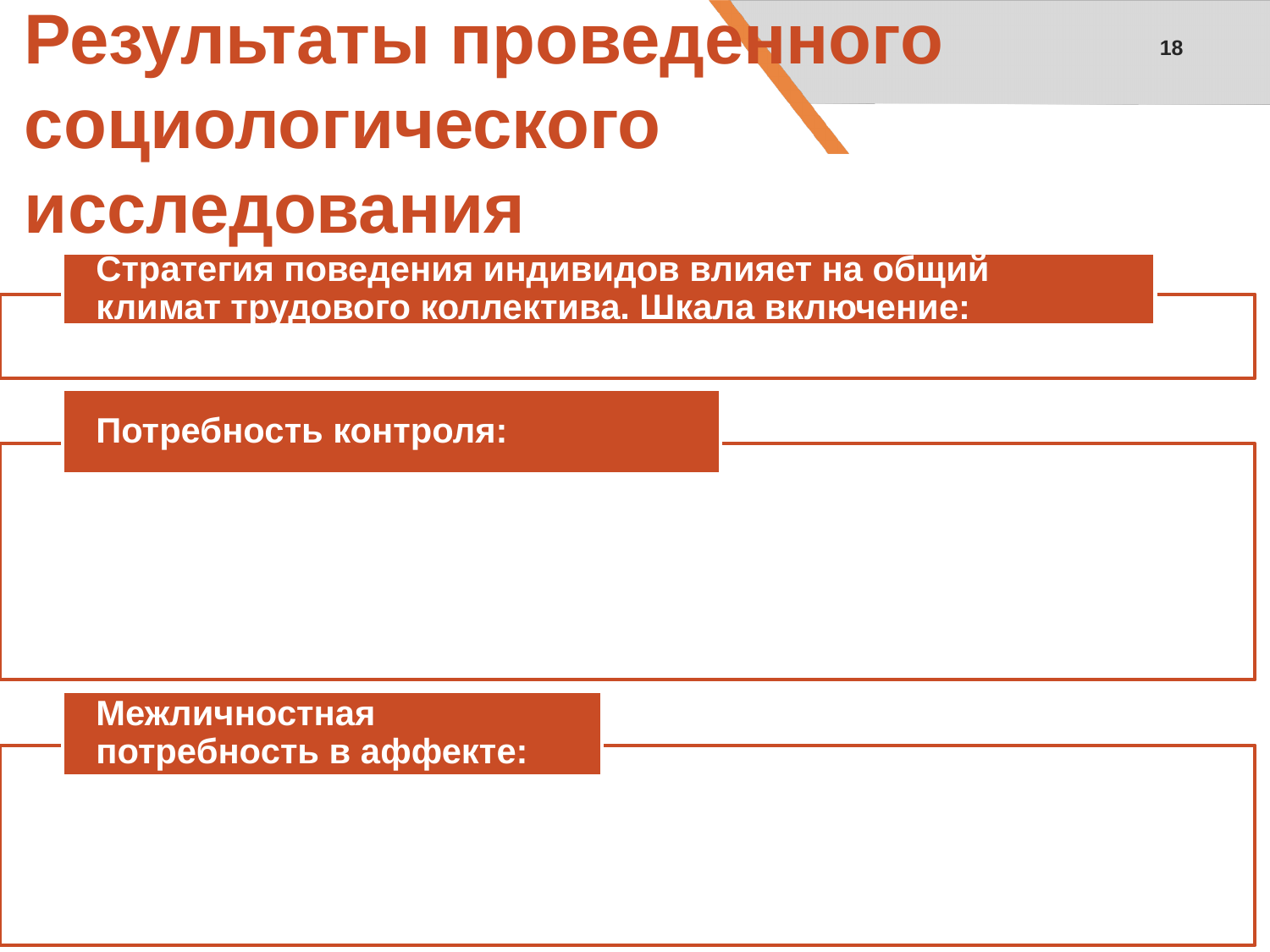

# Результаты проведенного социологического исследования
18
50% работающих  - социально дефициентные типы
Стратегия поведения индивидов влияет на общий климат трудового коллектива. Шкала включение:
Демократический тип личности (по шкале контроля), для которого власть и контроль не являются проблемой
Он чувствует себя в равной мере уверенно, отдавая или не отдавая приказы, принимая или не принимая их - в зависимости от конкретной ситуации.
Потребность контроля:
По шкале аффекта – мужской коллектив ООО «ЦКМС» - чувственно дефицитный тип
Работники поддерживают контакты на поверхностном, дистанционном уровне
Межличностная потребность в аффекте: